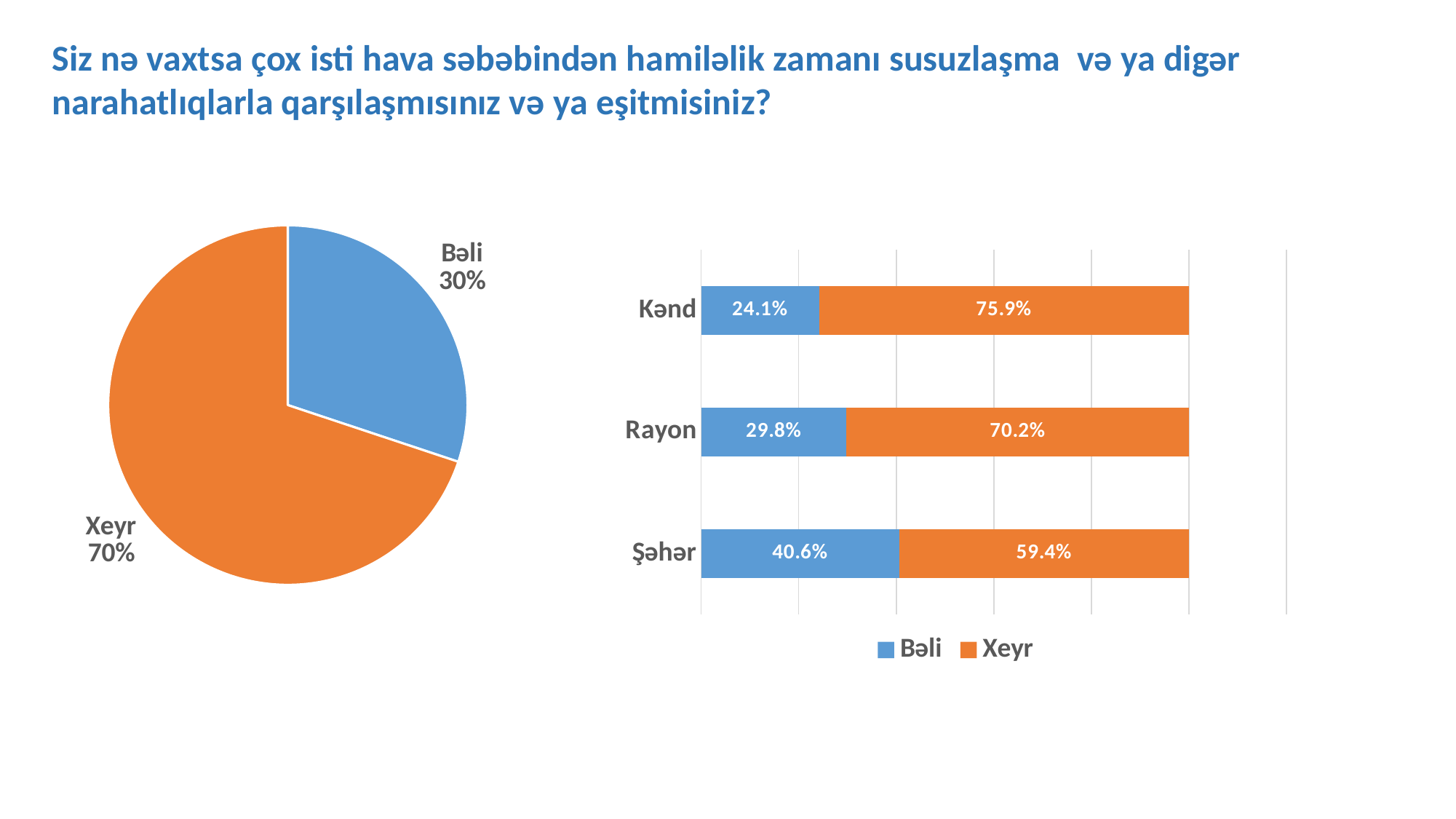

Siz nə vaxtsa çox isti hava səbəbindən hamiləlik zamanı susuzlaşma  və ya digər narahatlıqlarla qarşılaşmısınız və ya eşitmisiniz?

### Chart

| Category | 22. Siz nə vaxtsa çox isti hava səbəbindən hamiləlik zamanı susuzlaşma  və ya digər narahatlıqlarla qarşılaşmısınız və ya eşitmisiniz? |
|---|---|
| Bəli | 30.11111111111111 |
| Xeyr | 69.88888888888889 |

### Chart

| Category | Bəli | Xeyr |
|---|---|---|
| Şəhər | 0.4056603773584906 | 0.5943396226415094 |
| Rayon | 0.2976190476190476 | 0.7023809523809522 |
| Kənd | 0.24147727272727273 | 0.7585227272727273 |